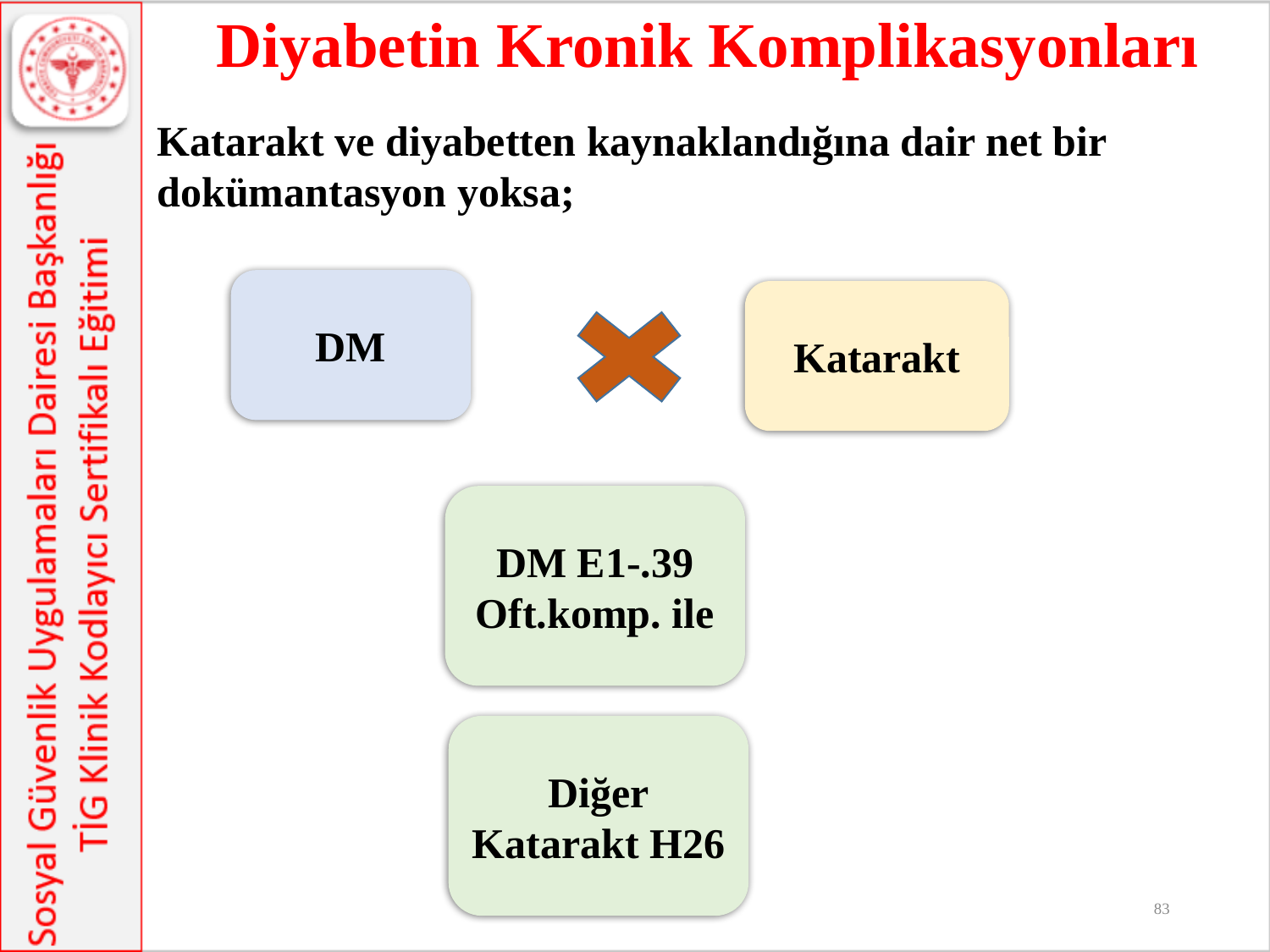

Diyabetin Kronik Komplikasyonları
Katarakt ve diyabetten kaynaklandığına dair net bir dokümantasyon yoksa;
DM
Katarakt

DM E1-.39
Oft.komp. ile
Diğer Katarakt H26
83